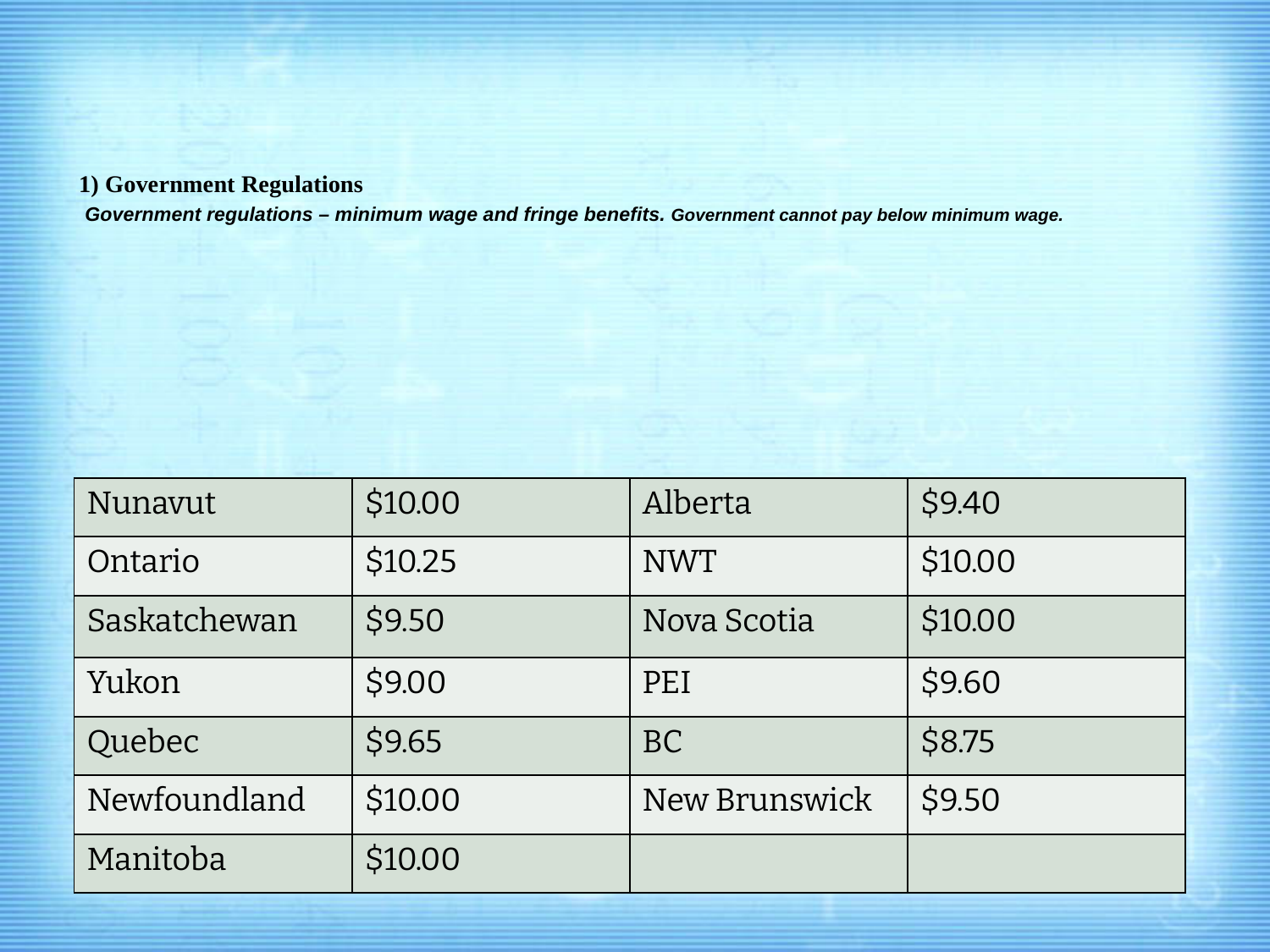

# 1) Government Regulations Government regulations – minimum wage and fringe benefits. Government cannot pay below minimum wage.

| Nunavut | $10.00 | Alberta | $9.40 |
| --- | --- | --- | --- |
| Ontario | $10.25 | NWT | $10.00 |
| Saskatchewan | $9.50 | Nova Scotia | $10.00 |
| Yukon | $9.00 | PEI | $9.60 |
| Quebec | $9.65 | BC | $8.75 |
| Newfoundland | $10.00 | New Brunswick | $9.50 |
| Manitoba | $10.00 |  |  |